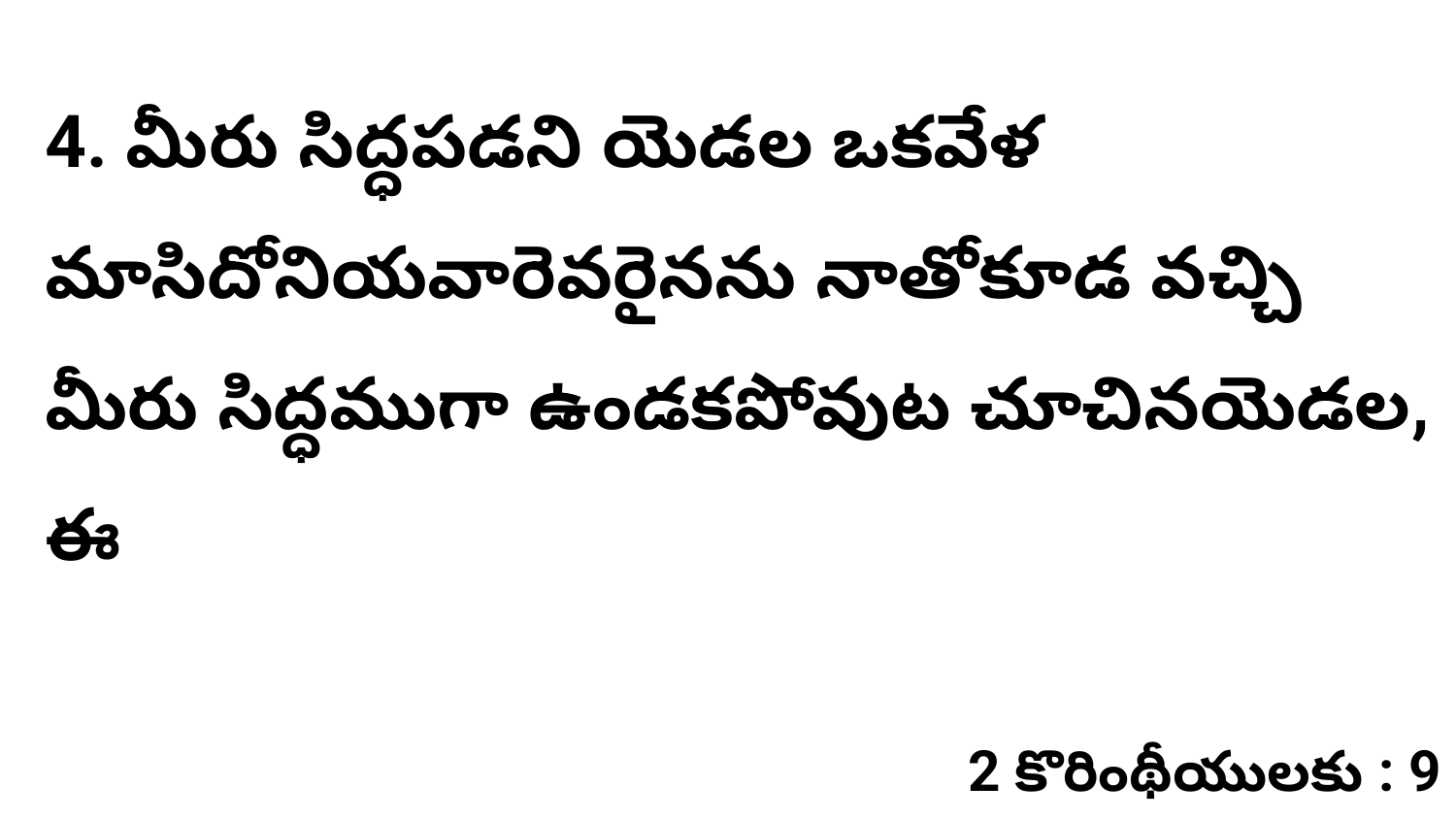

4. మీరు సిద్ధపడని యెడల ఒకవేళ మాసిదోనియవారెవరైనను నాతోకూడ వచ్చి మీరు సిద్ధముగా ఉండకపోవుట చూచినయెడల, ఈ
2 కొరింథీయులకు : 9